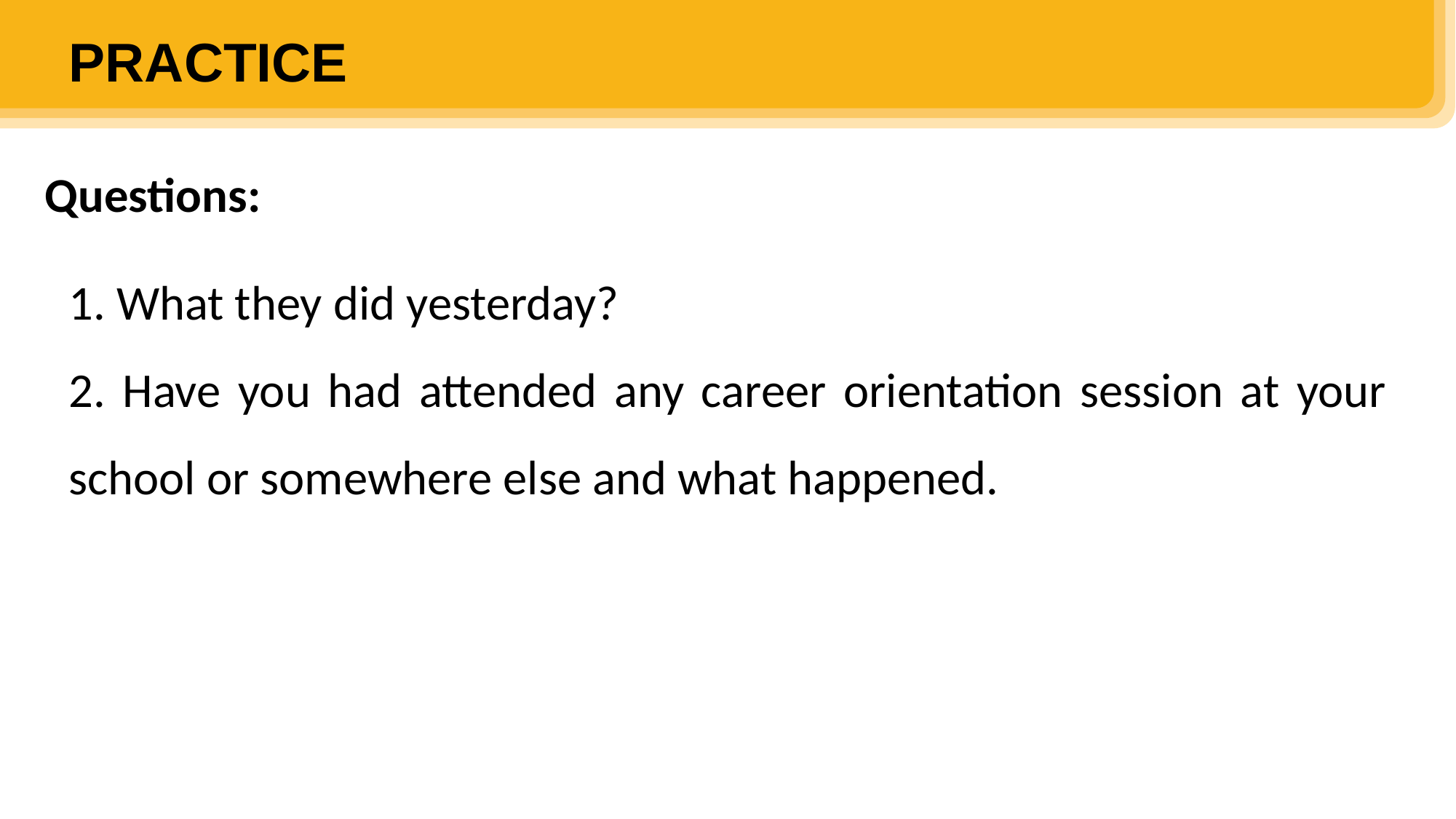

PRACTICE
Questions:
1. What they did yesterday?
2. Have you had attended any career orientation session at your school or somewhere else and what happened.

|  | T | F |
| --- | --- | --- |
| 1. Tom took part in the Natural Wonders Contest. |  |  |
| 2. Lan is not keen on natural wonders. |  |  |
| 3. Tom suggested ways to preserve natural wonders. |  |  |
| 4. Tom asked the host if he wanted to go to Ha Long Bay. |  |  |